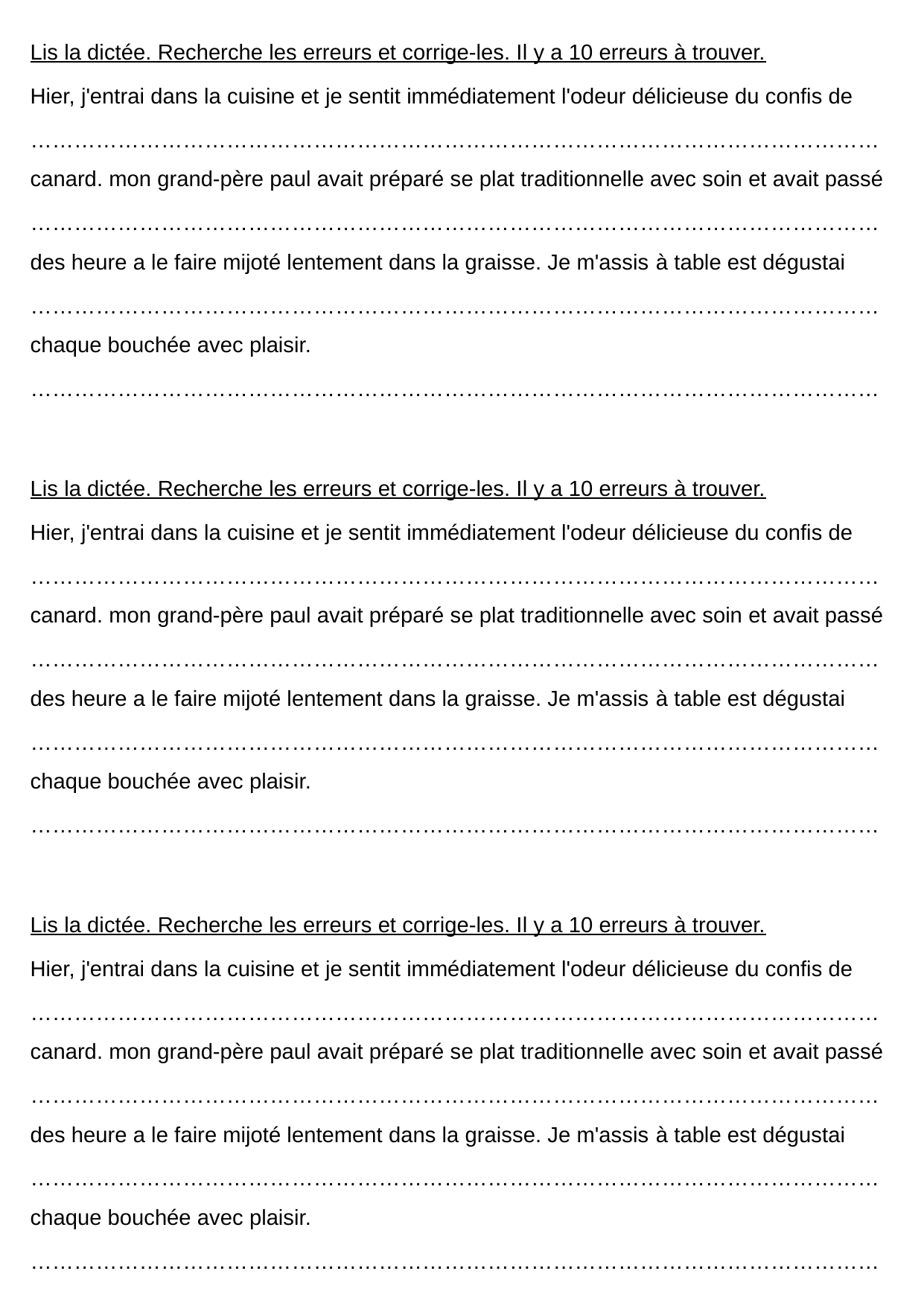

Lis la dictée. Recherche les erreurs et corrige-les. Il y a 10 erreurs à trouver.
Hier, j'entrai dans la cuisine et je sentit immédiatement l'odeur délicieuse du confis de
……………………………………………………………………………………………………… canard. mon grand-père paul avait préparé se plat traditionnelle avec soin et avait passé
……………………………………………………………………………………………………… des heure a le faire mijoté lentement dans la graisse. Je m'assis à table est dégustai
……………………………………………………………………………………………………… chaque bouchée avec plaisir.
………………………………………………………………………………………………………
Lis la dictée. Recherche les erreurs et corrige-les. Il y a 10 erreurs à trouver.
Hier, j'entrai dans la cuisine et je sentit immédiatement l'odeur délicieuse du confis de
……………………………………………………………………………………………………… canard. mon grand-père paul avait préparé se plat traditionnelle avec soin et avait passé
……………………………………………………………………………………………………… des heure a le faire mijoté lentement dans la graisse. Je m'assis à table est dégustai
……………………………………………………………………………………………………… chaque bouchée avec plaisir.
………………………………………………………………………………………………………
Lis la dictée. Recherche les erreurs et corrige-les. Il y a 10 erreurs à trouver.
Hier, j'entrai dans la cuisine et je sentit immédiatement l'odeur délicieuse du confis de
……………………………………………………………………………………………………… canard. mon grand-père paul avait préparé se plat traditionnelle avec soin et avait passé
……………………………………………………………………………………………………… des heure a le faire mijoté lentement dans la graisse. Je m'assis à table est dégustai
……………………………………………………………………………………………………… chaque bouchée avec plaisir.
………………………………………………………………………………………………………